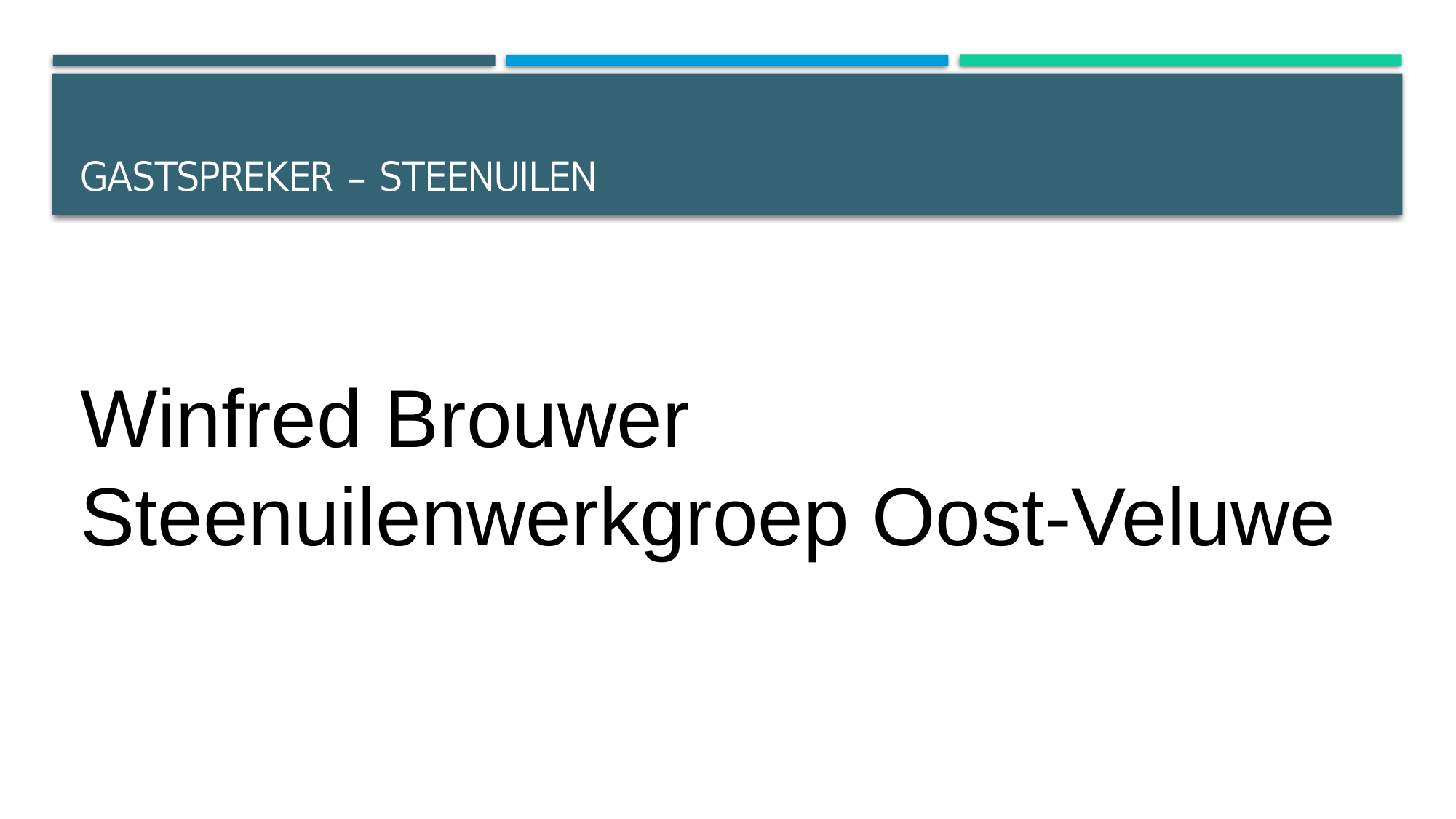

# Gastspreker – Steenuilen
Winfred Brouwer
Steenuilenwerkgroep Oost-Veluwe